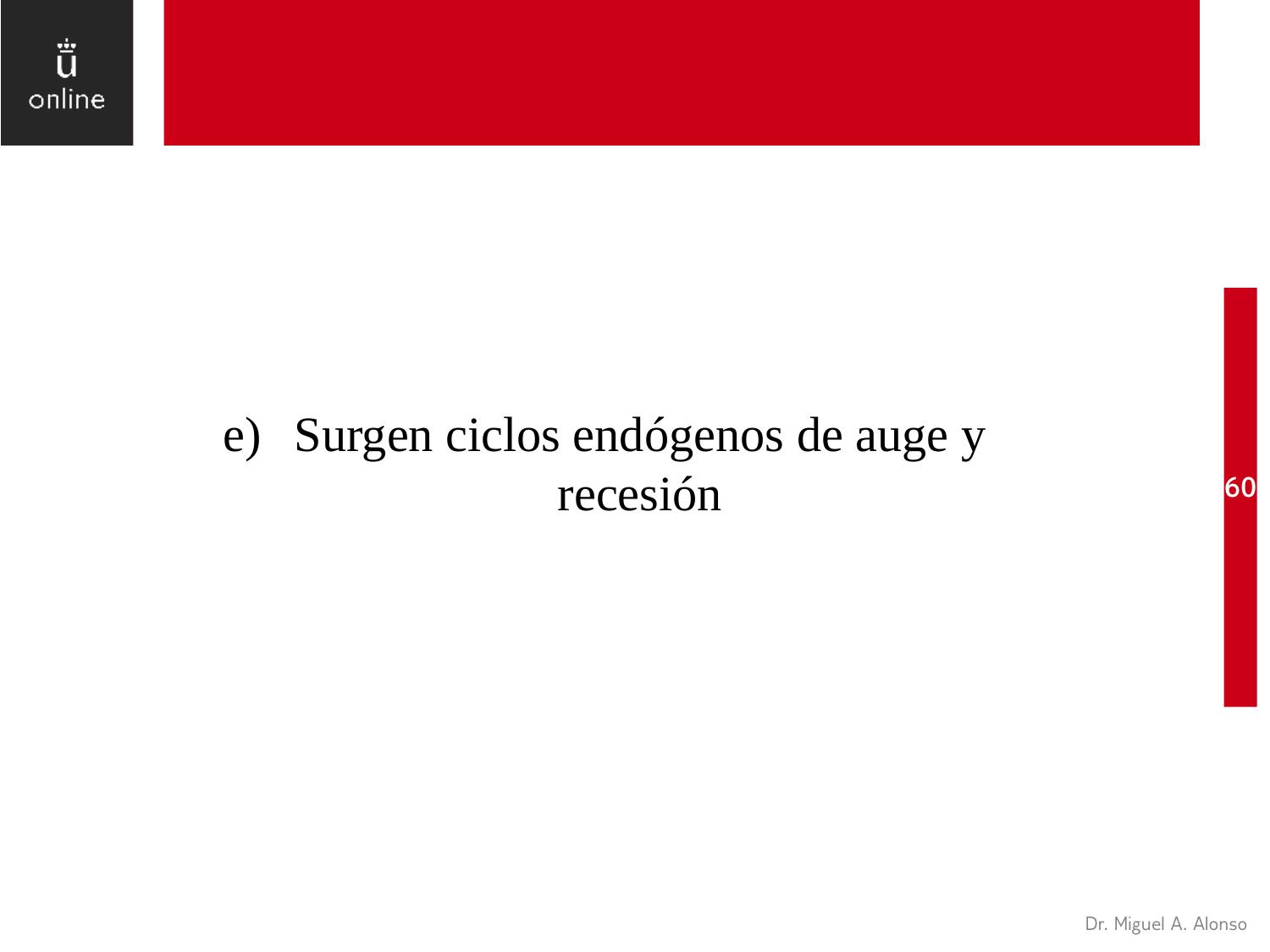

Surgen ciclos endógenos de auge y recesión
60
Dr. Miguel A. Alonso